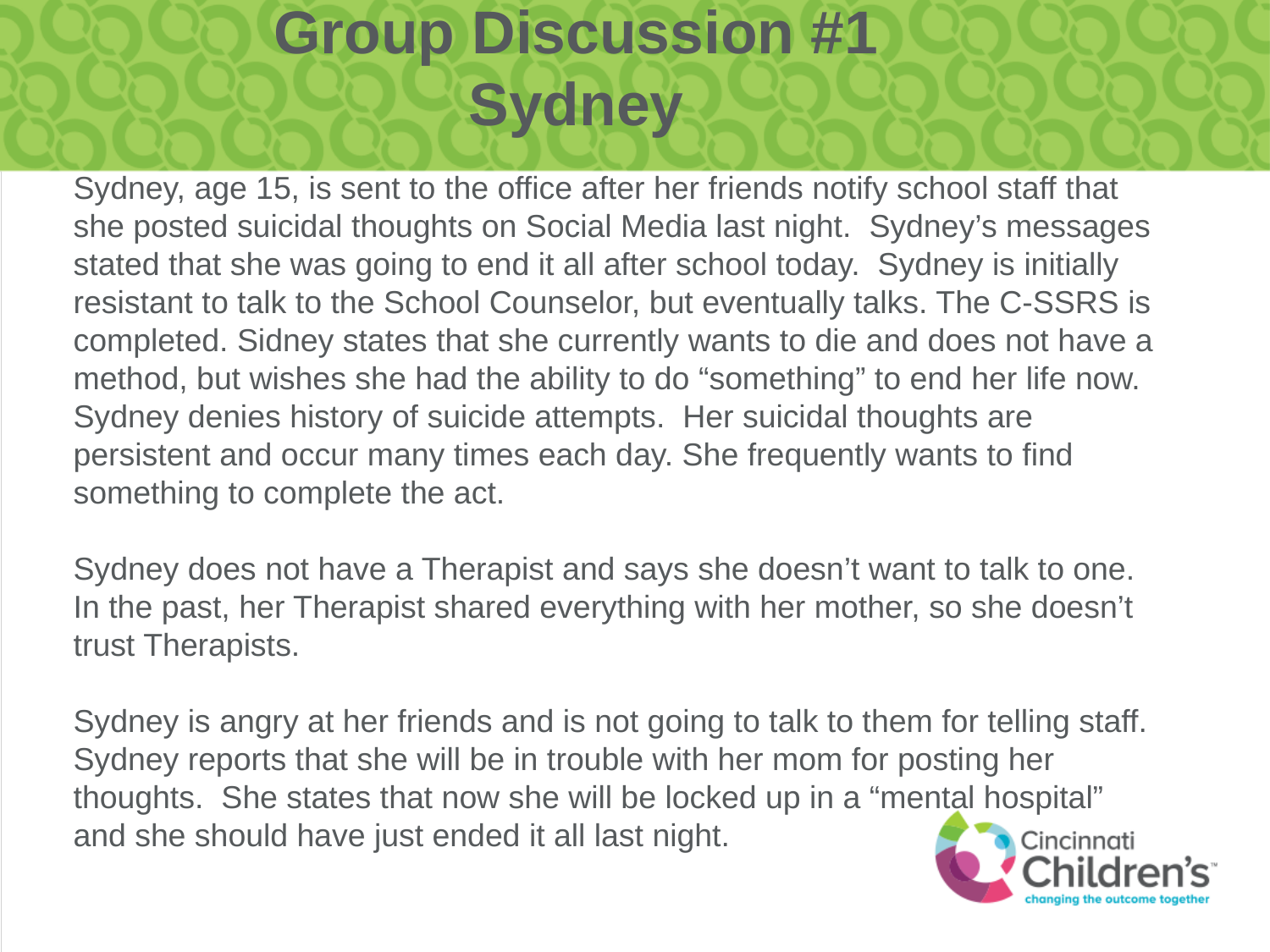

# Group Discussion #1 Sydney
Sydney, age 15, is sent to the office after her friends notify school staff that she posted suicidal thoughts on Social Media last night.  Sydney’s messages stated that she was going to end it all after school today.  Sydney is initially resistant to talk to the School Counselor, but eventually talks. The C-SSRS is completed. Sidney states that she currently wants to die and does not have a method, but wishes she had the ability to do “something” to end her life now.  Sydney denies history of suicide attempts.  Her suicidal thoughts are persistent and occur many times each day. She frequently wants to find something to complete the act.

Sydney does not have a Therapist and says she doesn’t want to talk to one.  In the past, her Therapist shared everything with her mother, so she doesn’t trust Therapists.

Sydney is angry at her friends and is not going to talk to them for telling staff. Sydney reports that she will be in trouble with her mom for posting her thoughts.  She states that now she will be locked up in a “mental hospital” and she should have just ended it all last night.